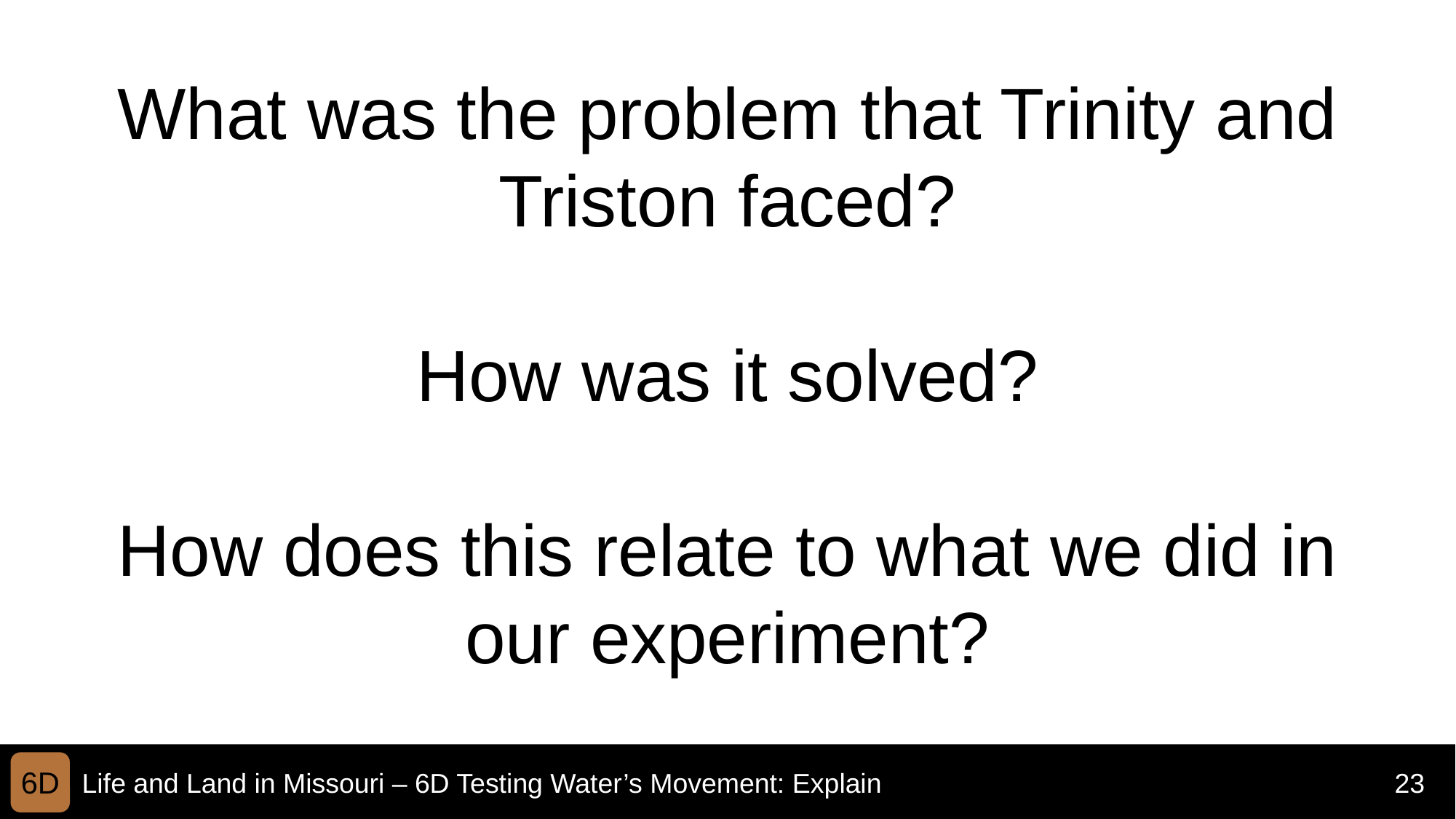

What was the problem that Trinity and Triston faced?

How was it solved?

How does this relate to what we did in our experiment?

6D
Life and Land in Missouri – 6D Testing Water’s Movement: Explain
23